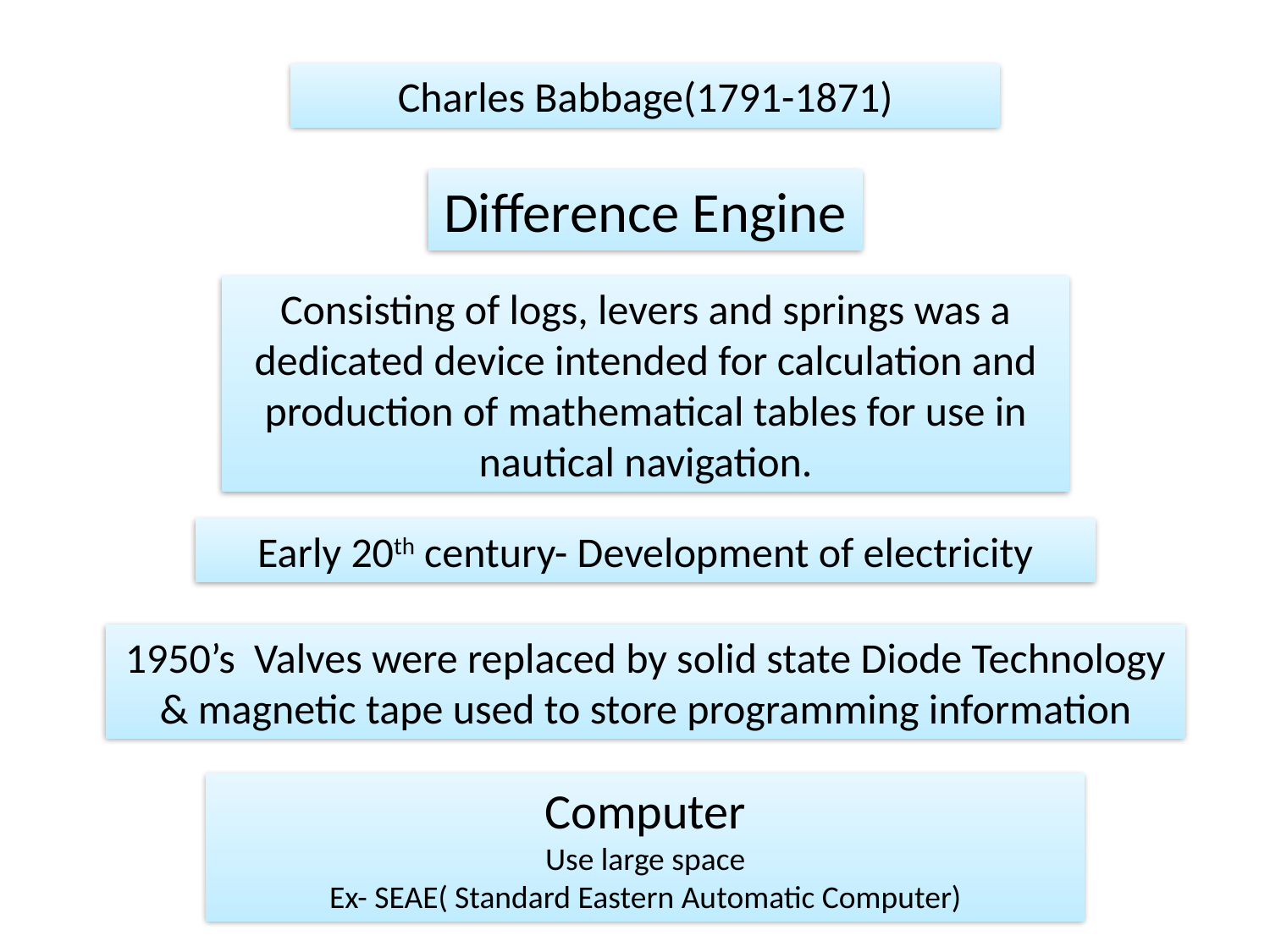

Charles Babbage(1791-1871)
Difference Engine
Consisting of logs, levers and springs was a dedicated device intended for calculation and production of mathematical tables for use in nautical navigation.
Early 20th century- Development of electricity
1950’s  Valves were replaced by solid state Diode Technology & magnetic tape used to store programming information
Computer
Use large space
Ex- SEAE( Standard Eastern Automatic Computer)